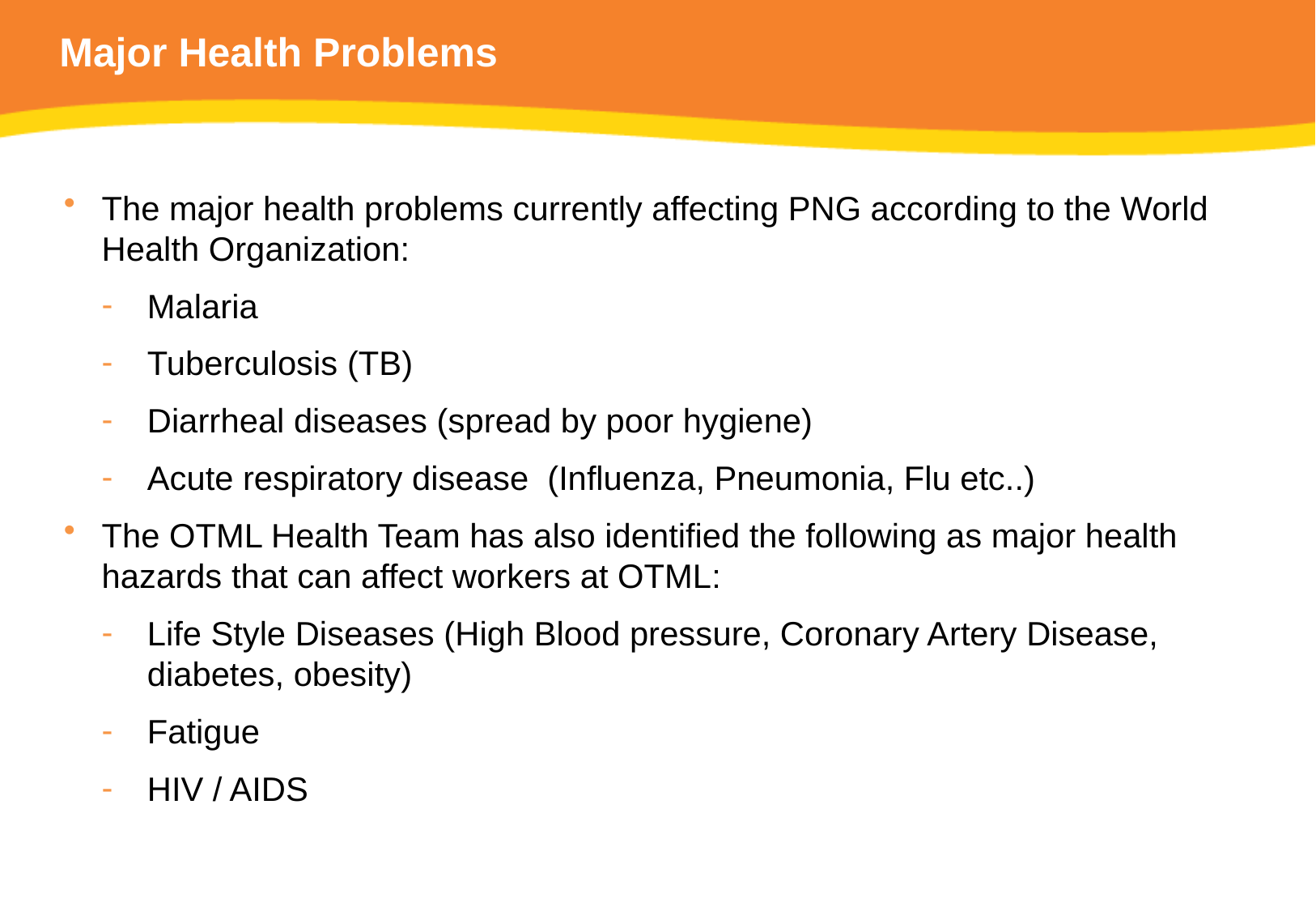

# Major Health Problems
The major health problems currently affecting PNG according to the World Health Organization:
Malaria
Tuberculosis (TB)
Diarrheal diseases (spread by poor hygiene)
Acute respiratory disease  (Influenza, Pneumonia, Flu etc..)
The OTML Health Team has also identified the following as major health hazards that can affect workers at OTML:
Life Style Diseases (High Blood pressure, Coronary Artery Disease, diabetes, obesity)
Fatigue
HIV / AIDS